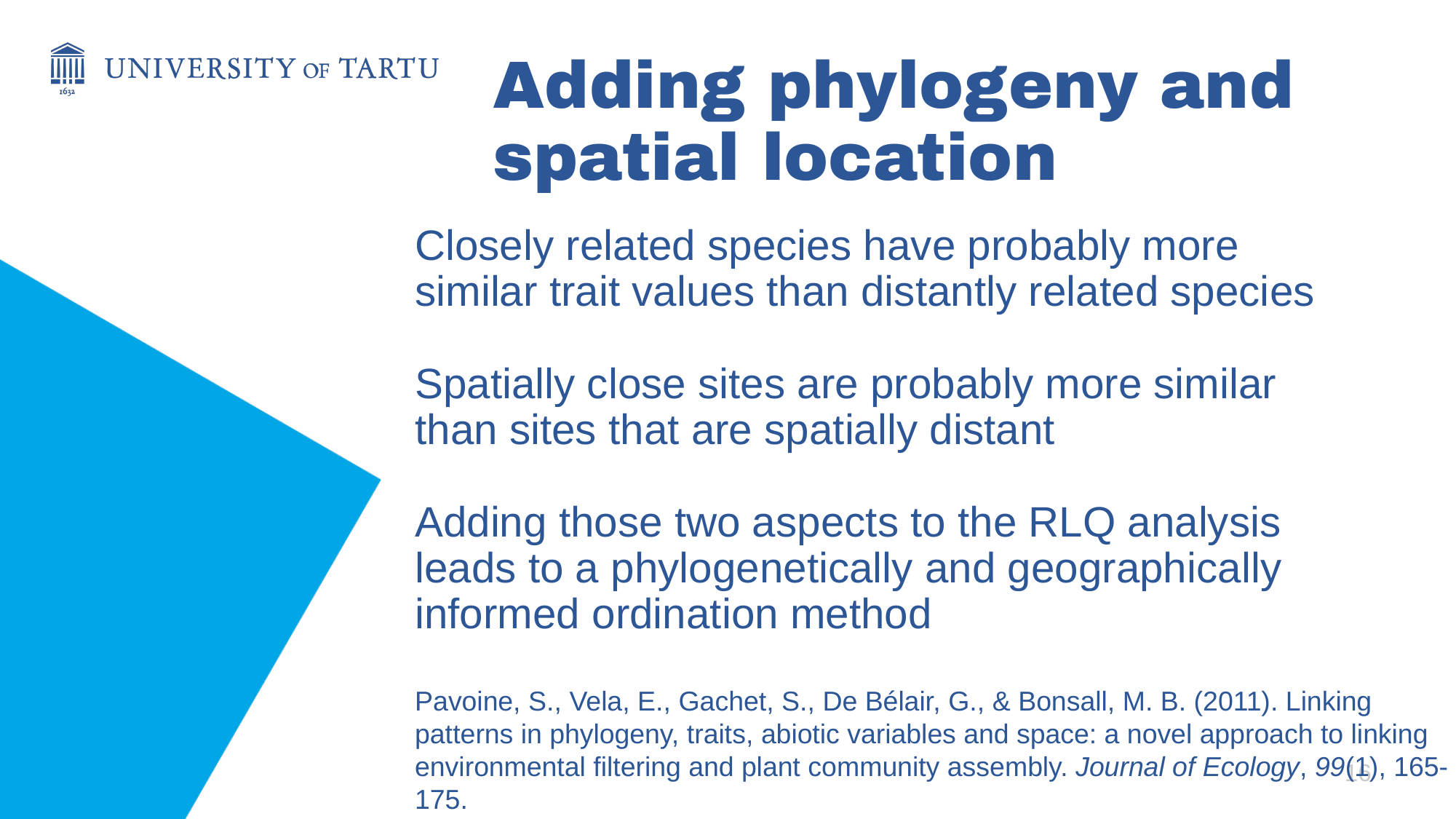

# Adding phylogeny and spatial location
Closely related species have probably more similar trait values than distantly related species

Spatially close sites are probably more similar than sites that are spatially distant

Adding those two aspects to the RLQ analysis leads to a phylogenetically and geographically informed ordination method

Pavoine, S., Vela, E., Gachet, S., De Bélair, G., & Bonsall, M. B. (2011). Linking patterns in phylogeny, traits, abiotic variables and space: a novel approach to linking environmental filtering and plant community assembly. Journal of Ecology, 99(1), 165-175.
16